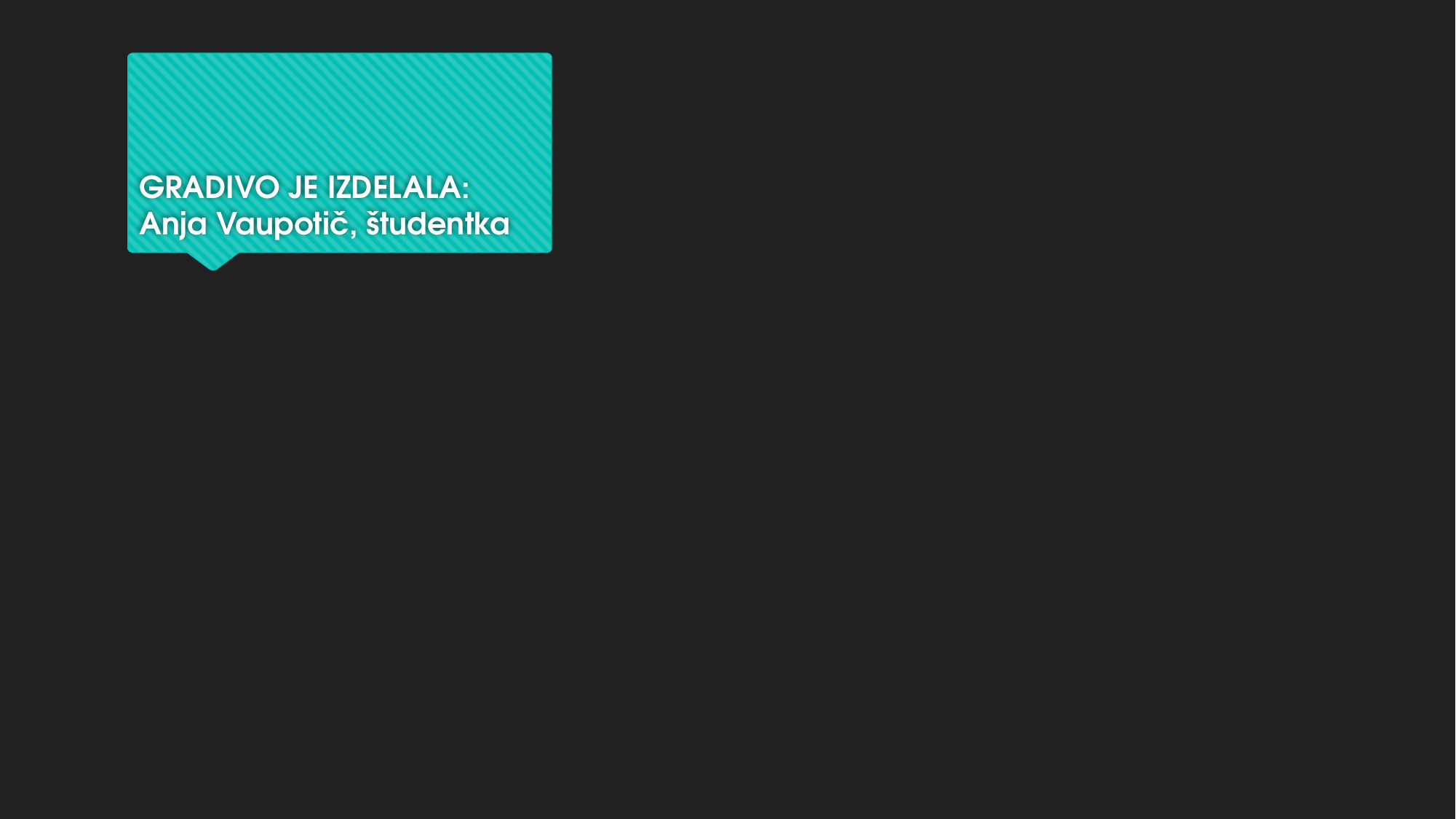

# GRADIVO JE IZDELALA: Anja Vaupotič, študentka